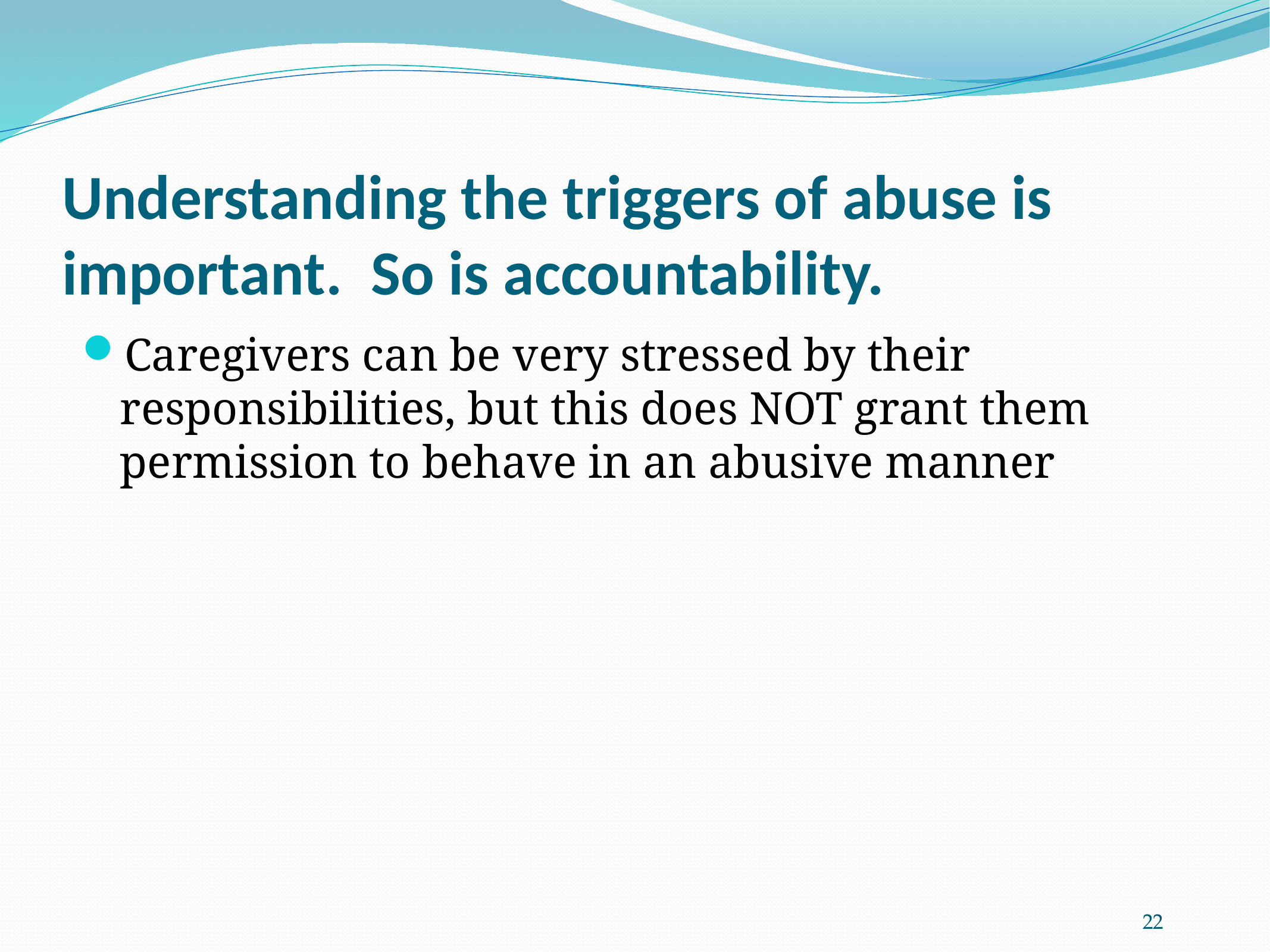

# Understanding the triggers of abuse is important.  So is accountability.
Caregivers can be very stressed by their responsibilities, but this does NOT grant them permission to behave in an abusive manner
22